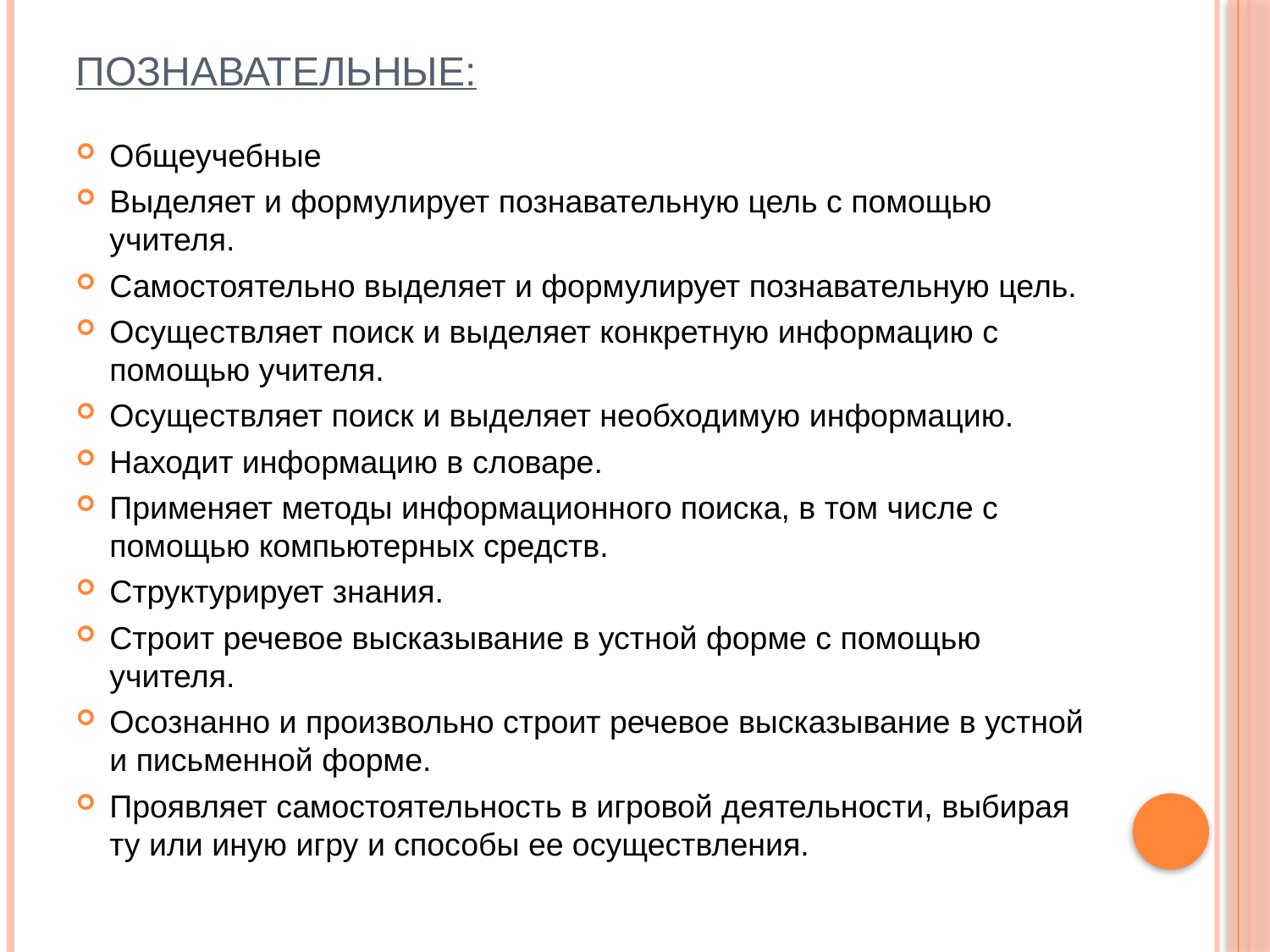

# Познавательные:
Общеучебные
Выделяет и формулирует познавательную цель с помощью учителя.
Самостоятельно выделяет и формулирует познавательную цель.
Осуществляет поиск и выделяет конкретную информацию с помощью учителя.
Осуществляет поиск и выделяет необходимую информацию.
Находит информацию в словаре.
Применяет методы информационного поиска, в том числе с помощью компьютерных средств.
Структурирует знания.
Строит речевое высказывание в устной форме с помощью учителя.
Осознанно и произвольно строит речевое высказывание в устной и письменной форме.
Проявляет самостоятельность в игровой деятельности, выбирая ту или иную игру и способы ее осуществления.